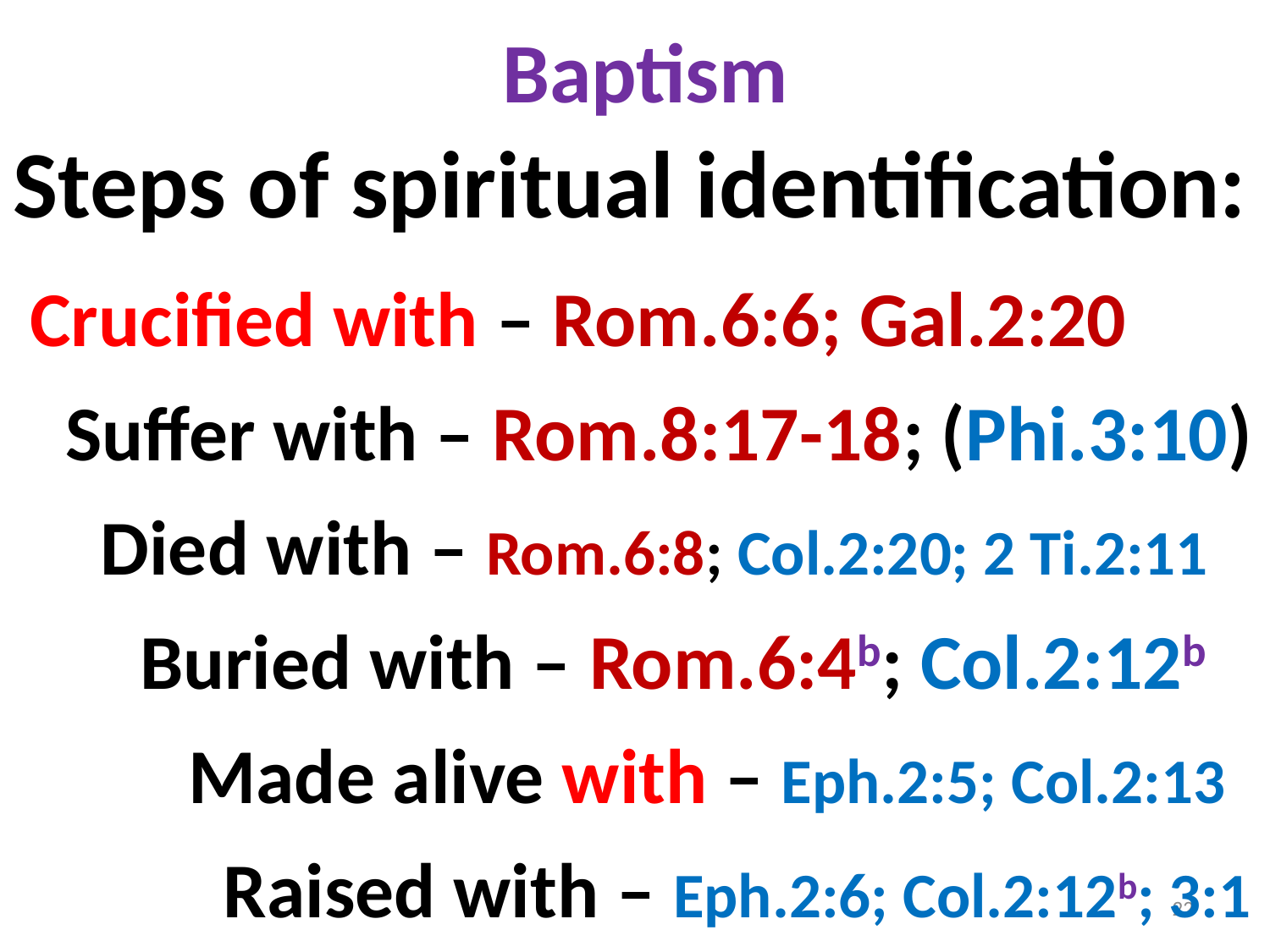

# Baptism
Steps of spiritual identification:
 Crucified with – Rom.6:6; Gal.2:20
   Suffer with – Rom.8:17-18; (Phi.3:10)
     Died with – Rom.6:8; Col.2:20; 2 Ti.2:11
        Buried with – Rom.6:4b; Col.2:12b
          Made alive with – Eph.2:5; Col.2:13
            Raised with – Eph.2:6; Col.2:12b; 3:1
22